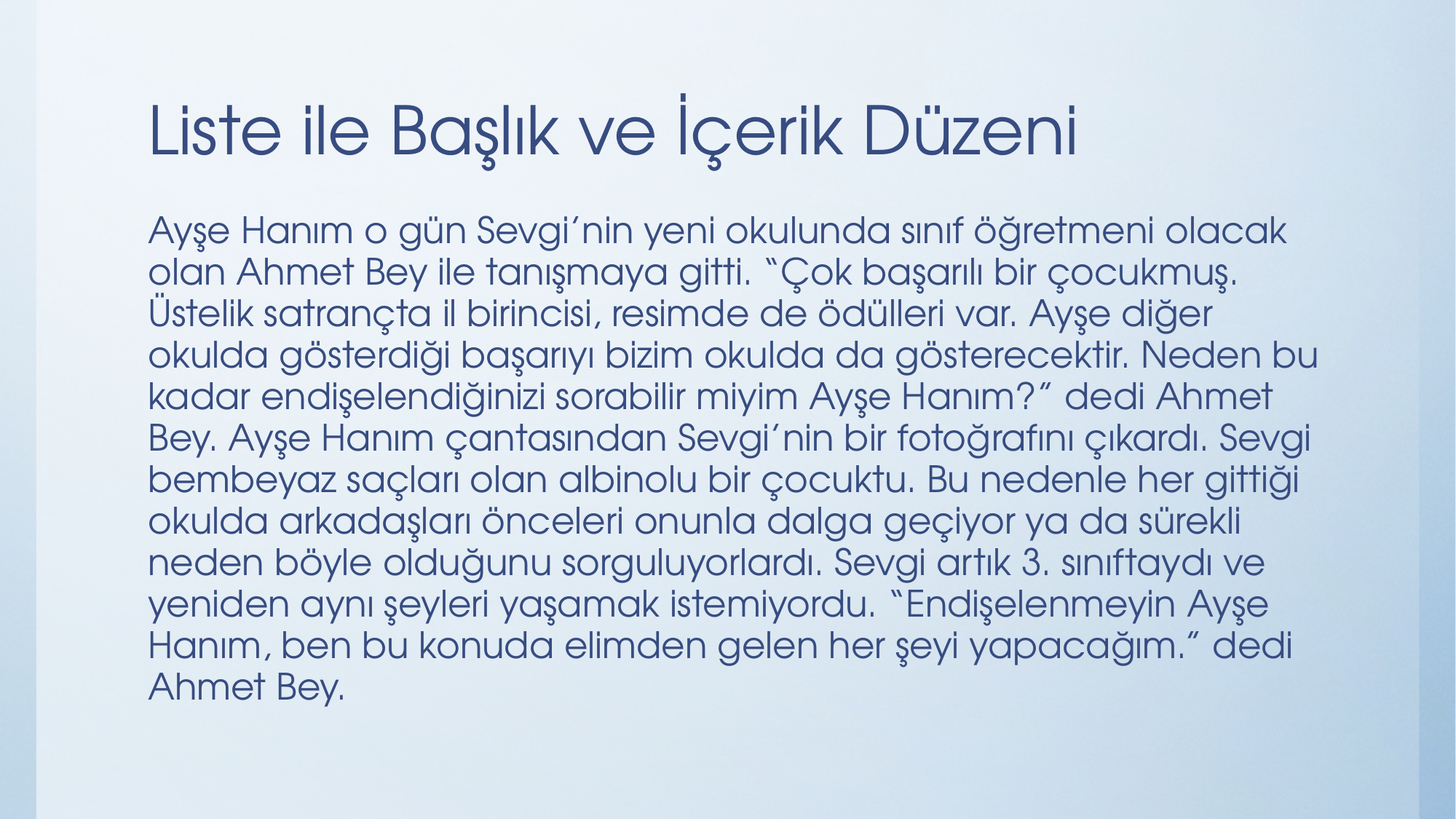

# Liste ile Başlık ve İçerik Düzeni
Ayşe Hanım o gün Sevgi’nin yeni okulunda sınıf öğretmeni olacak olan Ahmet Bey ile tanışmaya gitti. “Çok başarılı bir çocukmuş. Üstelik satrançta il birincisi, resimde de ödülleri var. Ayşe diğer okulda gösterdiği başarıyı bizim okulda da gösterecektir. Neden bu kadar endişelendiğinizi sorabilir miyim Ayşe Hanım?” dedi Ahmet Bey. Ayşe Hanım çantasından Sevgi’nin bir fotoğrafını çıkardı. Sevgi bembeyaz saçları olan albinolu bir çocuktu. Bu nedenle her gittiği okulda arkadaşları önceleri onunla dalga geçiyor ya da sürekli neden böyle olduğunu sorguluyorlardı. Sevgi artık 3. sınıftaydı ve yeniden aynı şeyleri yaşamak istemiyordu. “Endişelenmeyin Ayşe Hanım, ben bu konuda elimden gelen her şeyi yapacağım.” dedi Ahmet Bey.